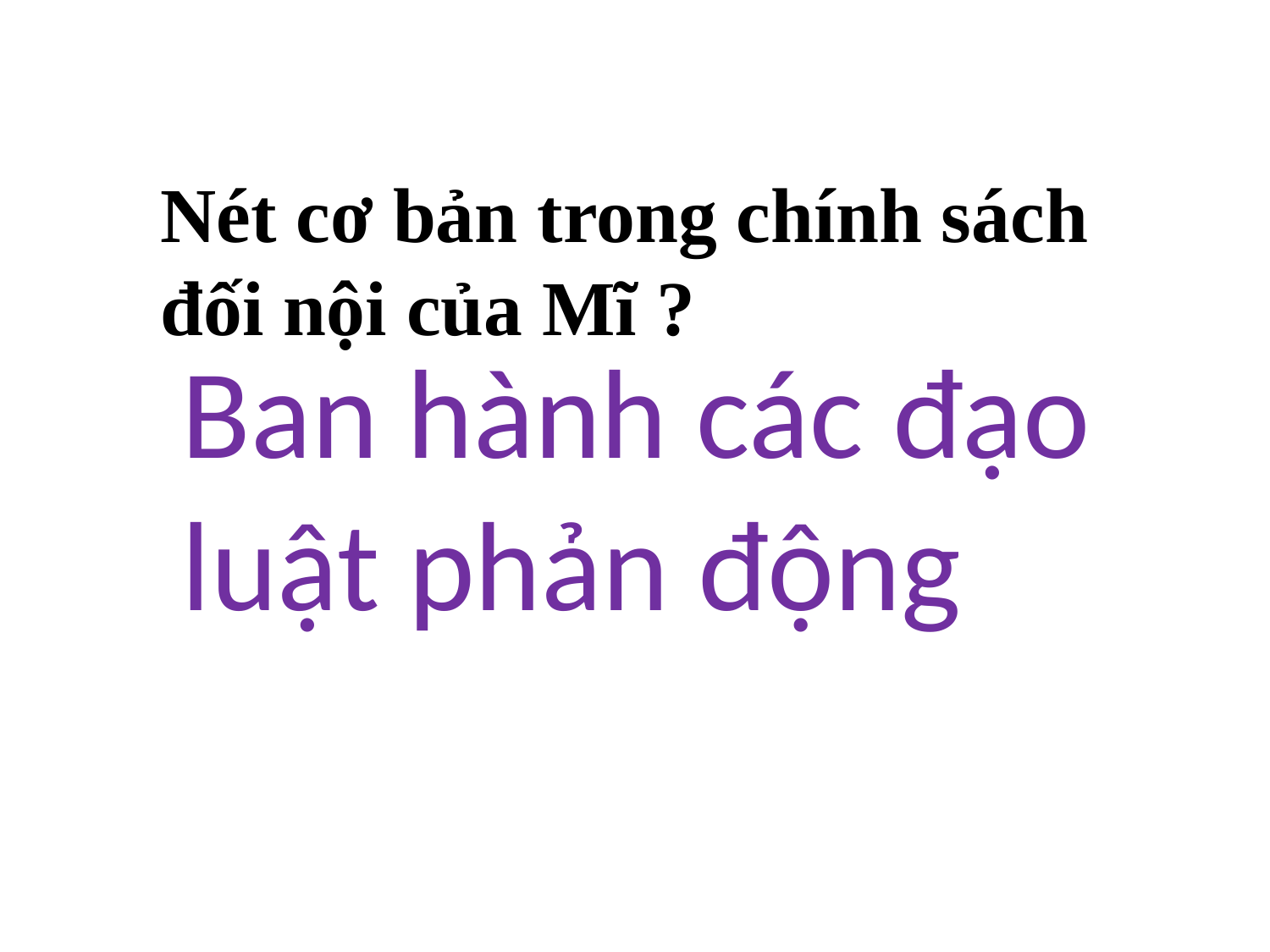

Nét cơ bản trong chính sách đối nội của Mĩ ?
Ban hành các đạo luật phản động